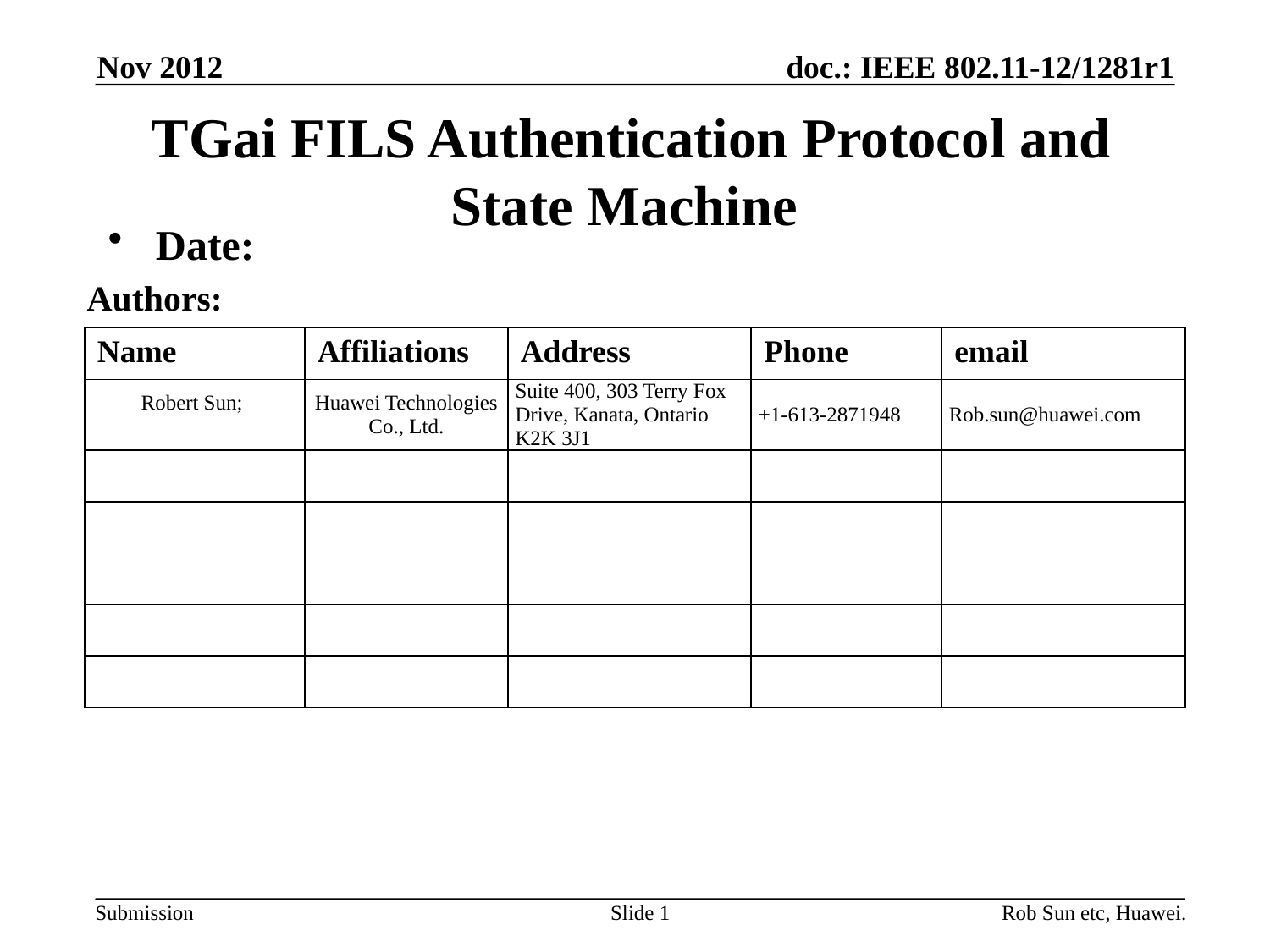

Nov 2012
# TGai FILS Authentication Protocol and State Machine
Date:
Authors:
| Name | Affiliations | Address | Phone | email |
| --- | --- | --- | --- | --- |
| Robert Sun; | Huawei Technologies Co., Ltd. | Suite 400, 303 Terry Fox Drive, Kanata, Ontario K2K 3J1 | +1-613-2871948 | Rob.sun@huawei.com |
|  |  |  |  |  |
|  |  |  |  |  |
|  |  |  |  |  |
|  |  |  |  |  |
|  |  |  |  |  |
Slide 1
Rob Sun etc, Huawei.